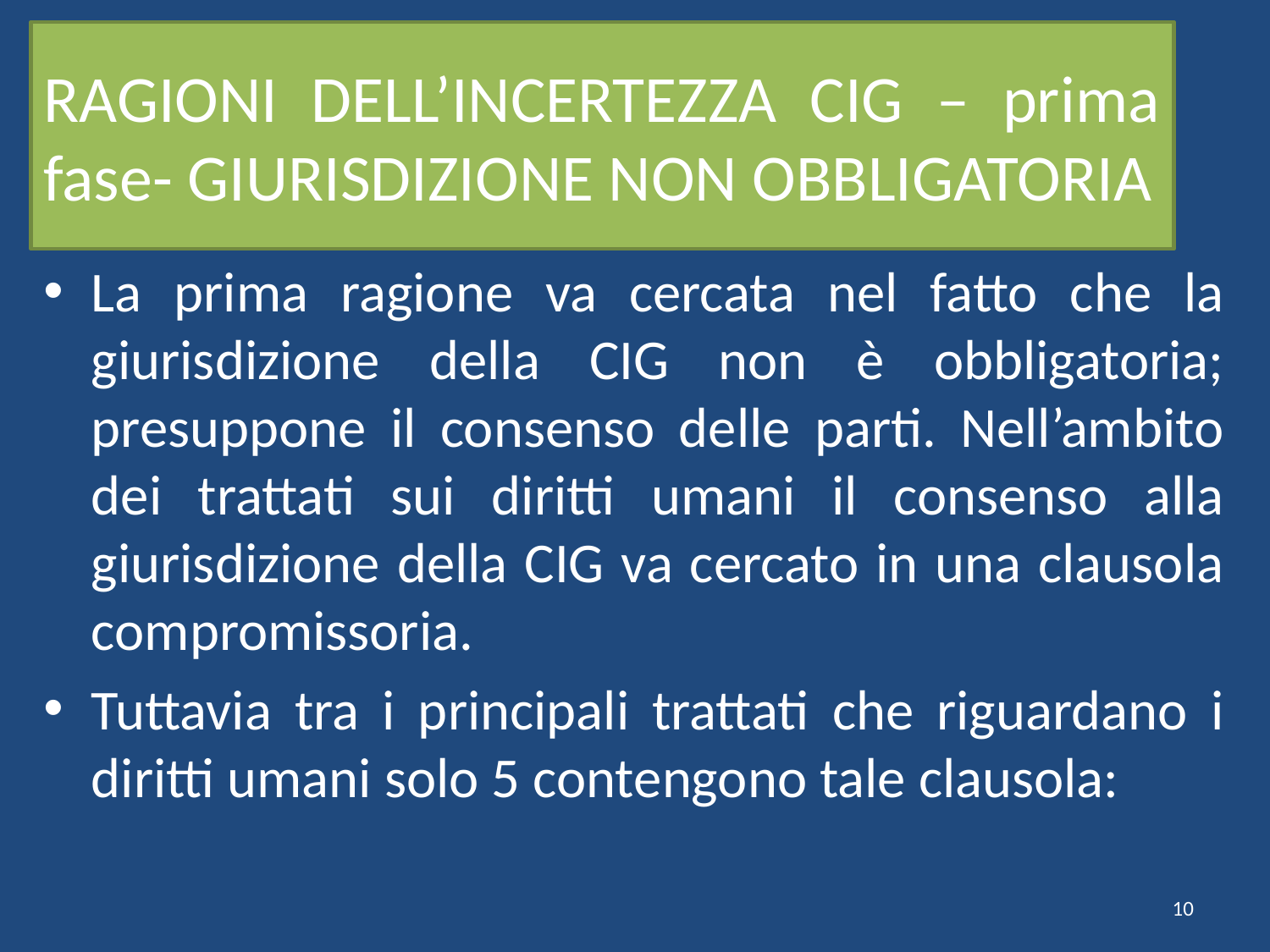

# RAGIONI DELL’INCERTEZZA CIG – prima fase- GIURISDIZIONE NON OBBLIGATORIA
La prima ragione va cercata nel fatto che la giurisdizione della CIG non è obbligatoria; presuppone il consenso delle parti. Nell’ambito dei trattati sui diritti umani il consenso alla giurisdizione della CIG va cercato in una clausola compromissoria.
Tuttavia tra i principali trattati che riguardano i diritti umani solo 5 contengono tale clausola:
10